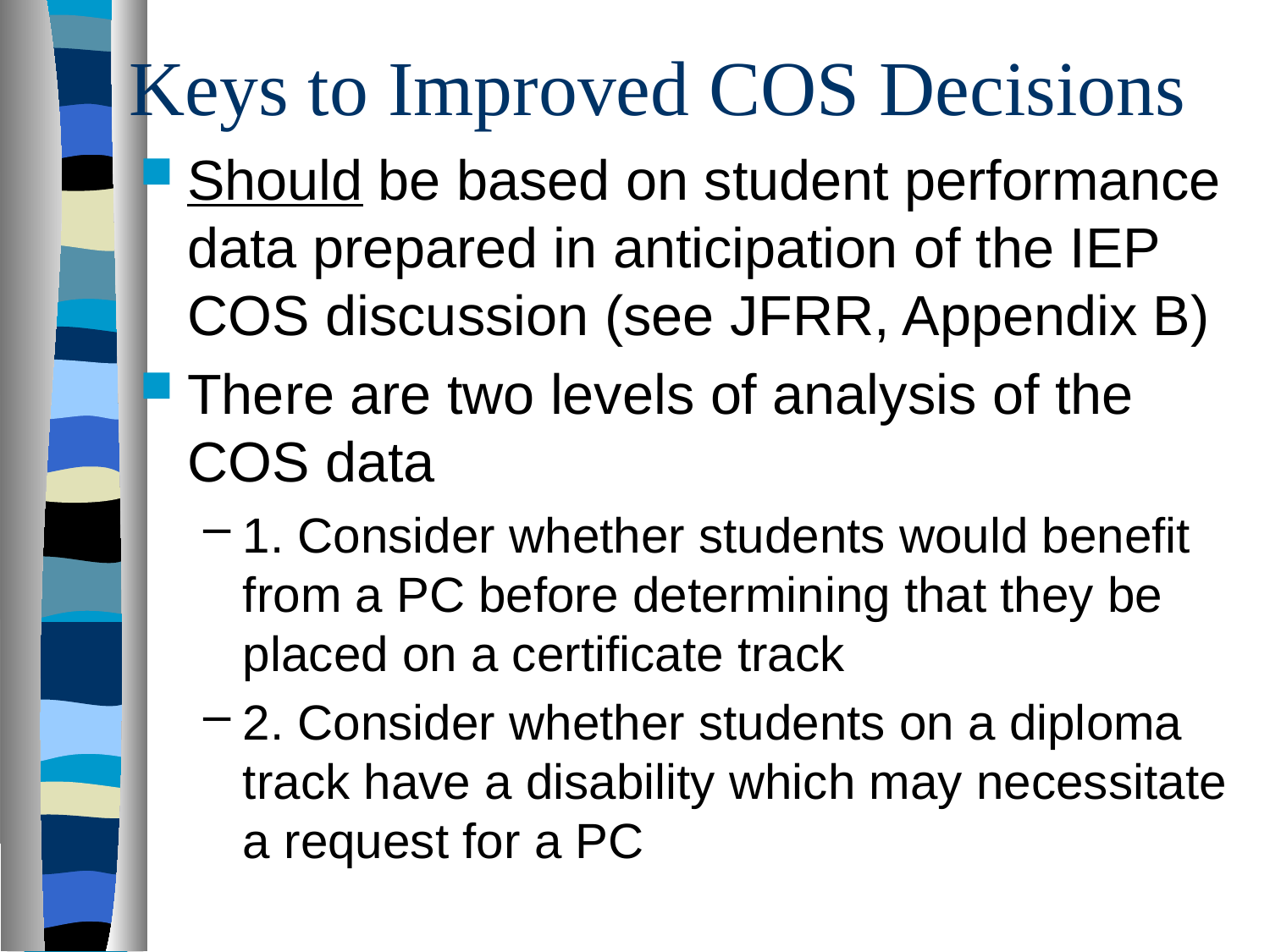

# Keys to Improved COS Decisions
Should be based on student performance data prepared in anticipation of the IEP COS discussion (see JFRR, Appendix B)
There are two levels of analysis of the COS data
1. Consider whether students would benefit from a PC before determining that they be placed on a certificate track
2. Consider whether students on a diploma track have a disability which may necessitate a request for a PC